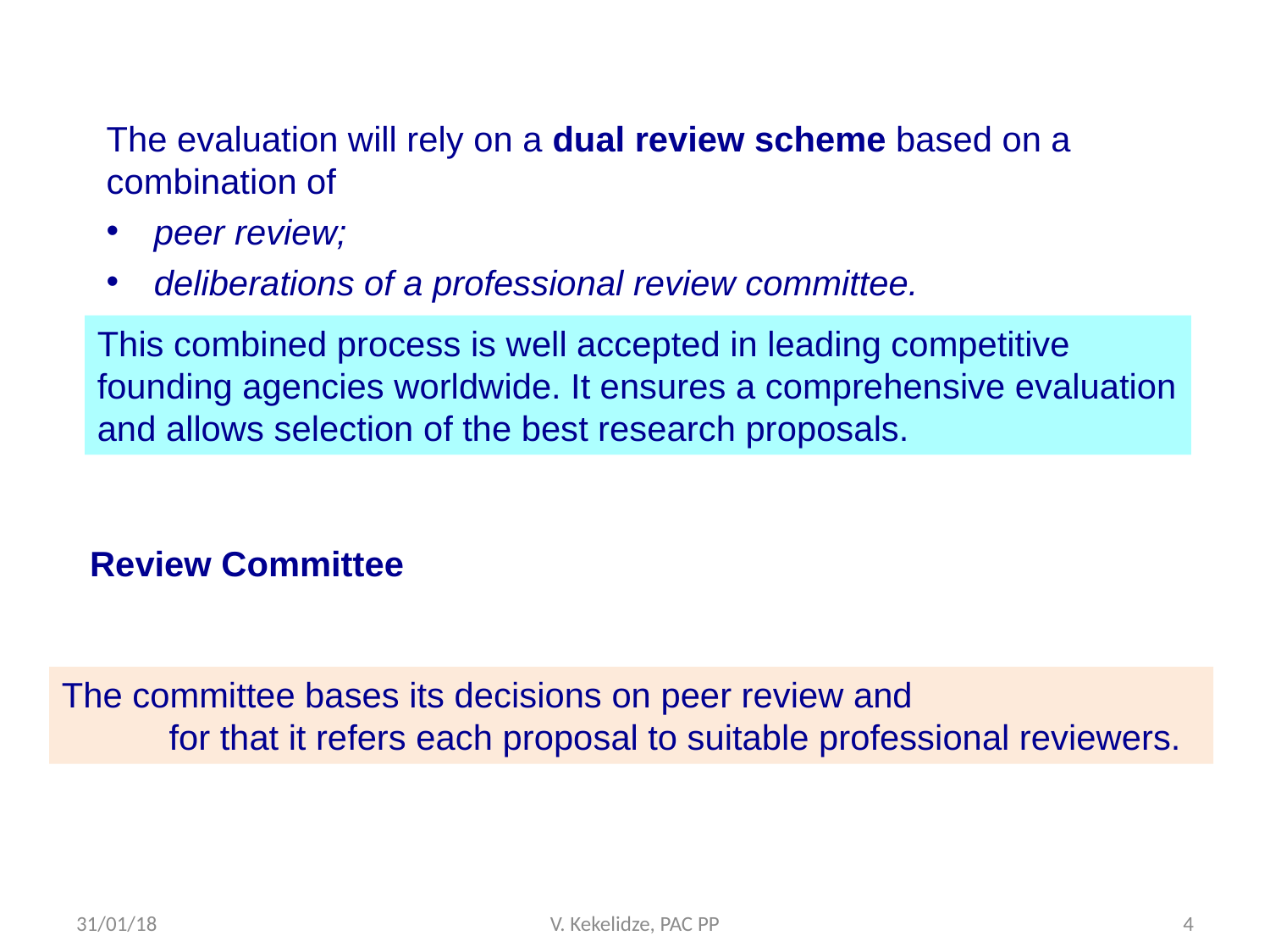

The evaluation will rely on a dual review scheme based on a combination of
peer review;
deliberations of a professional review committee.
This combined process is well accepted in leading competitive founding agencies worldwide. It ensures a comprehensive evaluation and allows selection of the best research proposals.
Review Committee
The committee bases its decisions on peer review and
 for that it refers each proposal to suitable professional reviewers.
31/01/18
V. Kekelidze, PAC PP
4